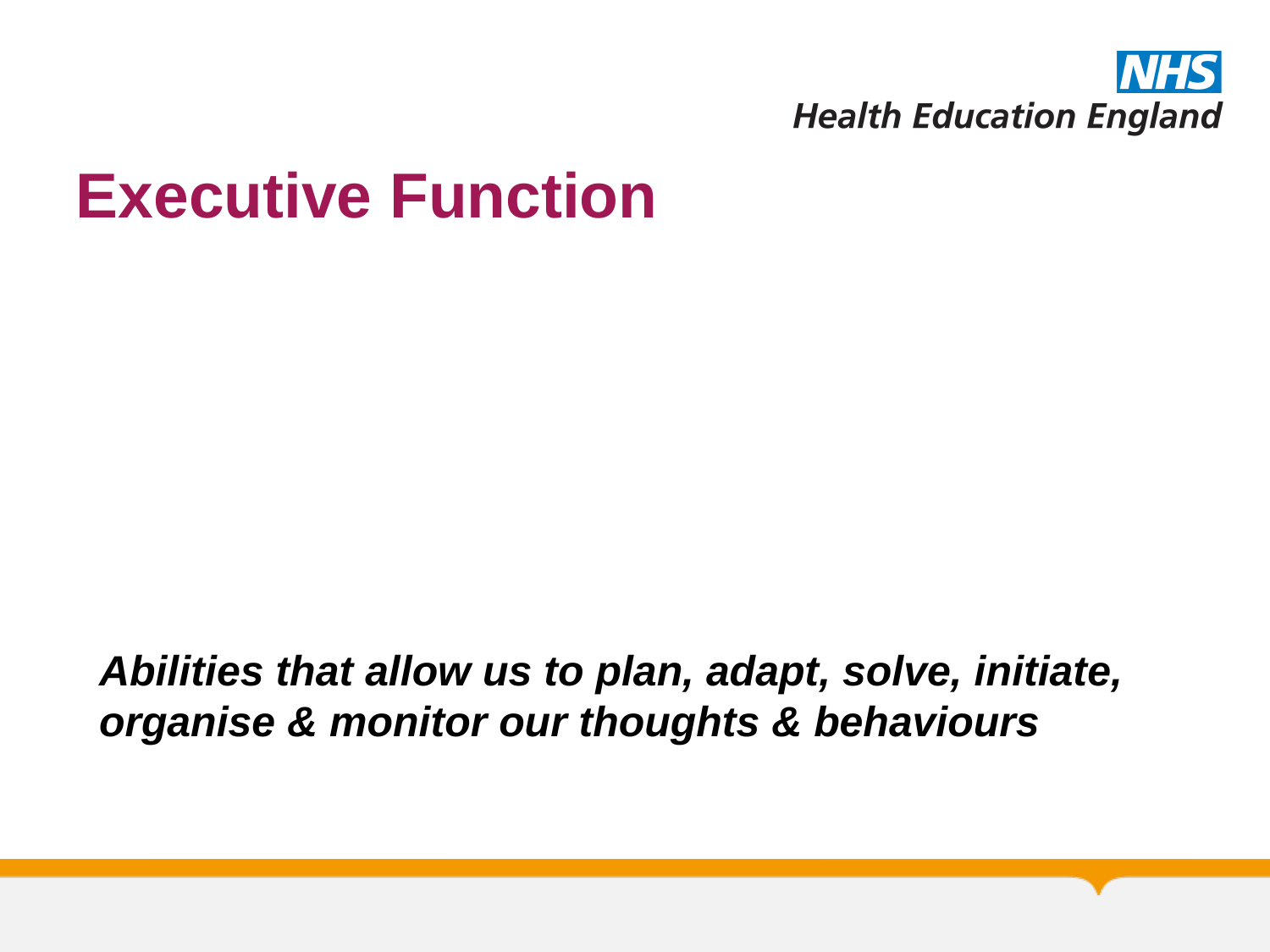

# Executive Function
Abilities that allow us to plan, adapt, solve, initiate, organise & monitor our thoughts & behaviours